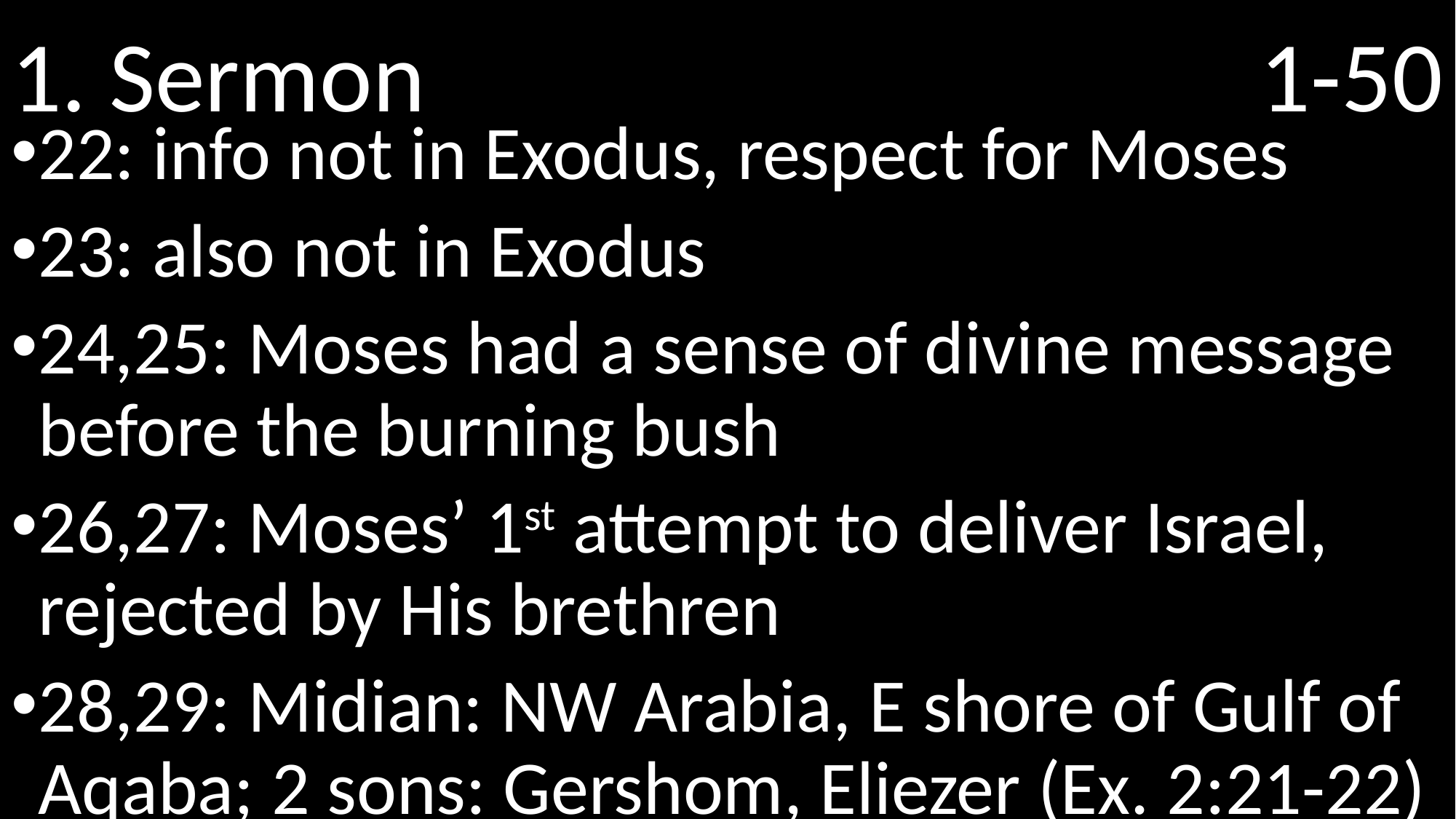

# 1. Sermon							       1-50
22: info not in Exodus, respect for Moses
23: also not in Exodus
24,25: Moses had a sense of divine message before the burning bush
26,27: Moses’ 1st attempt to deliver Israel, rejected by His brethren
28,29: Midian: NW Arabia, E shore of Gulf of Aqaba; 2 sons: Gershom, Eliezer (Ex. 2:21-22)